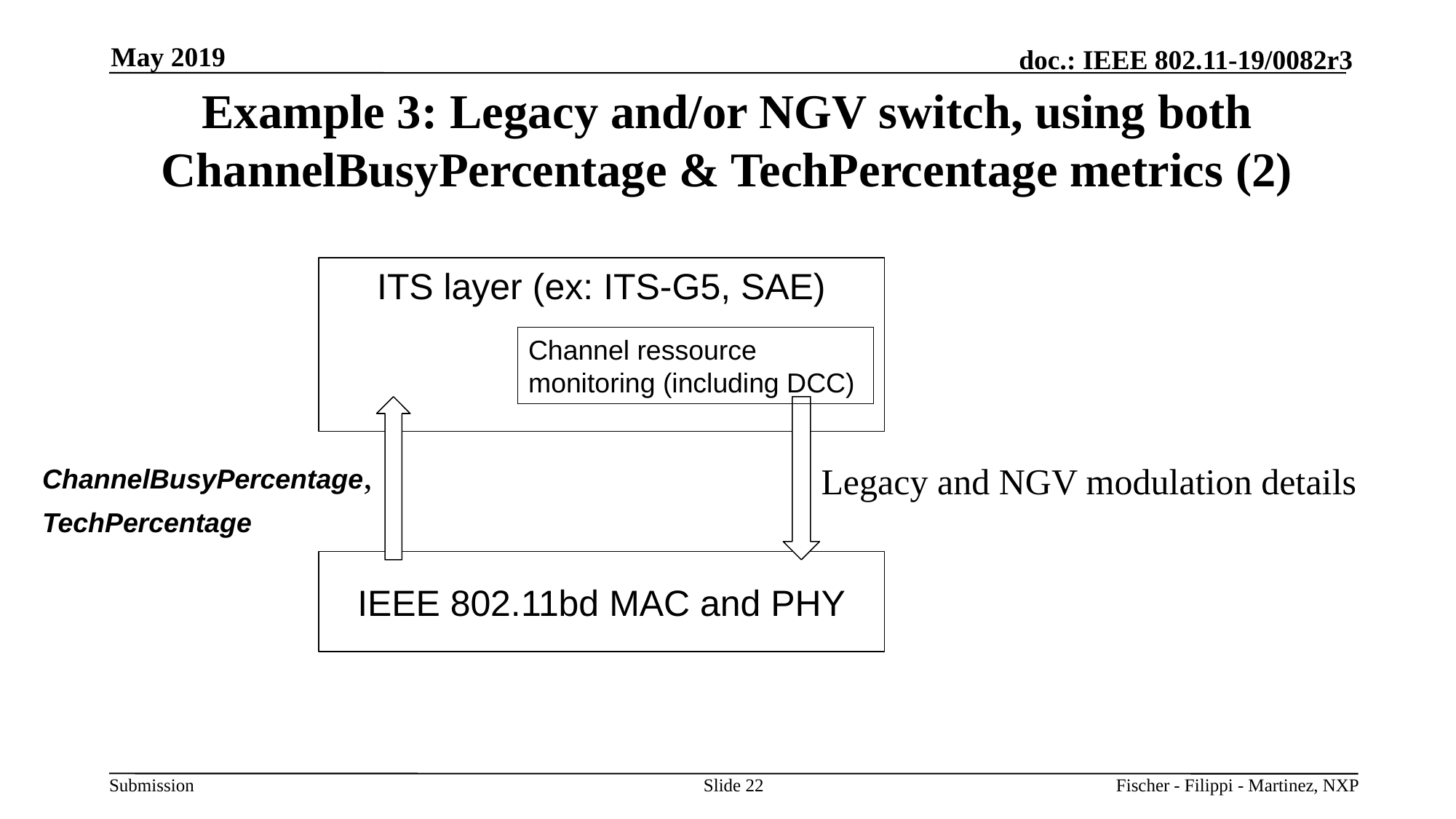

May 2019
# Example 3: Legacy and/or NGV switch, using both ChannelBusyPercentage & TechPercentage metrics (2)
ITS layer (ex: ITS-G5, SAE)
Channel ressource monitoring (including DCC)

ChannelBusyPercentage, TechPercentage
Legacy and NGV modulation details
IEEE 802.11bd MAC and PHY
Slide 22
Fischer - Filippi - Martinez, NXP